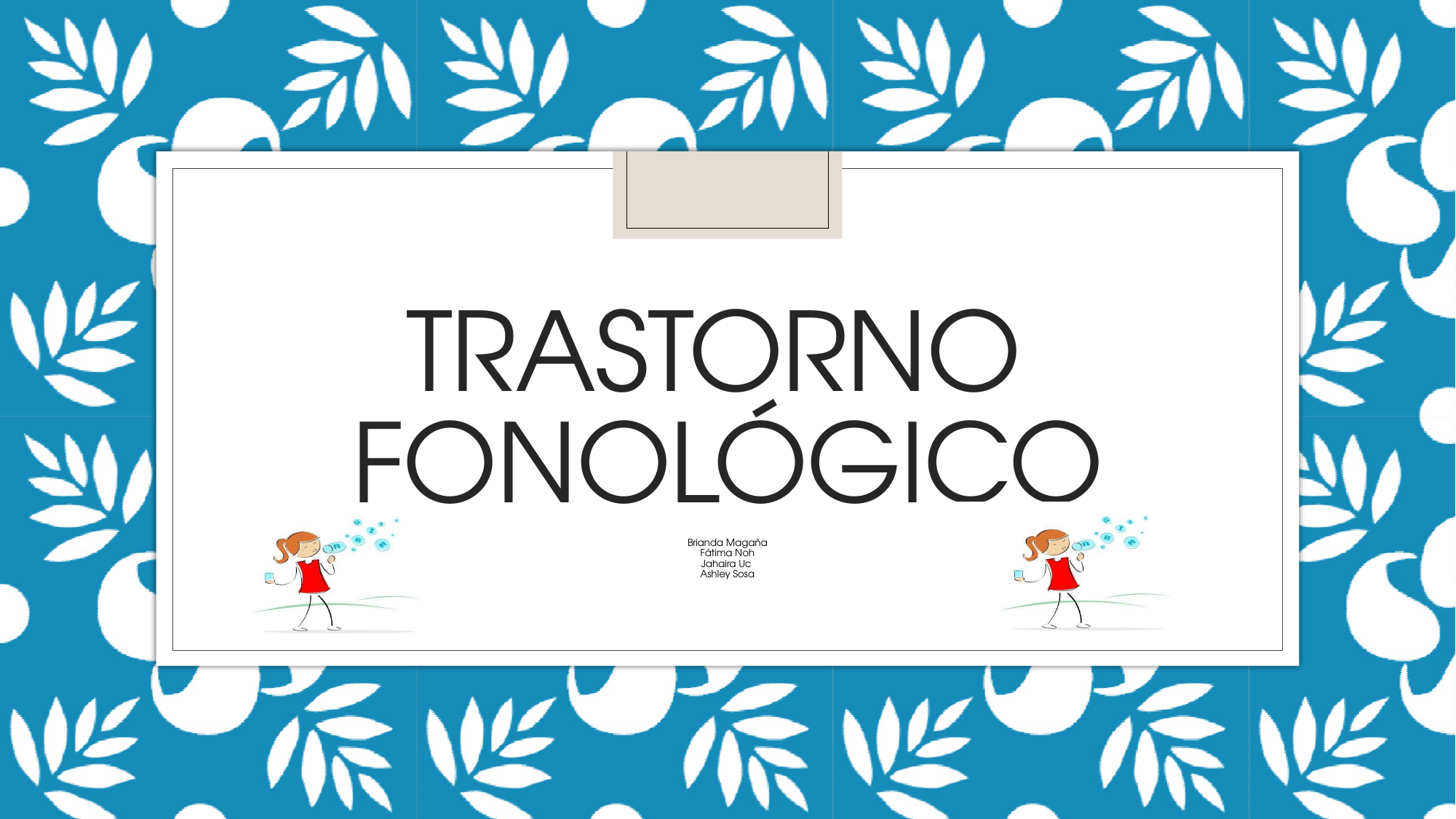

TRASTORNO  FONOLÓGICO
Brianda Magaña  Fátima Noh  Jahaira Uc  Ashley Sosa